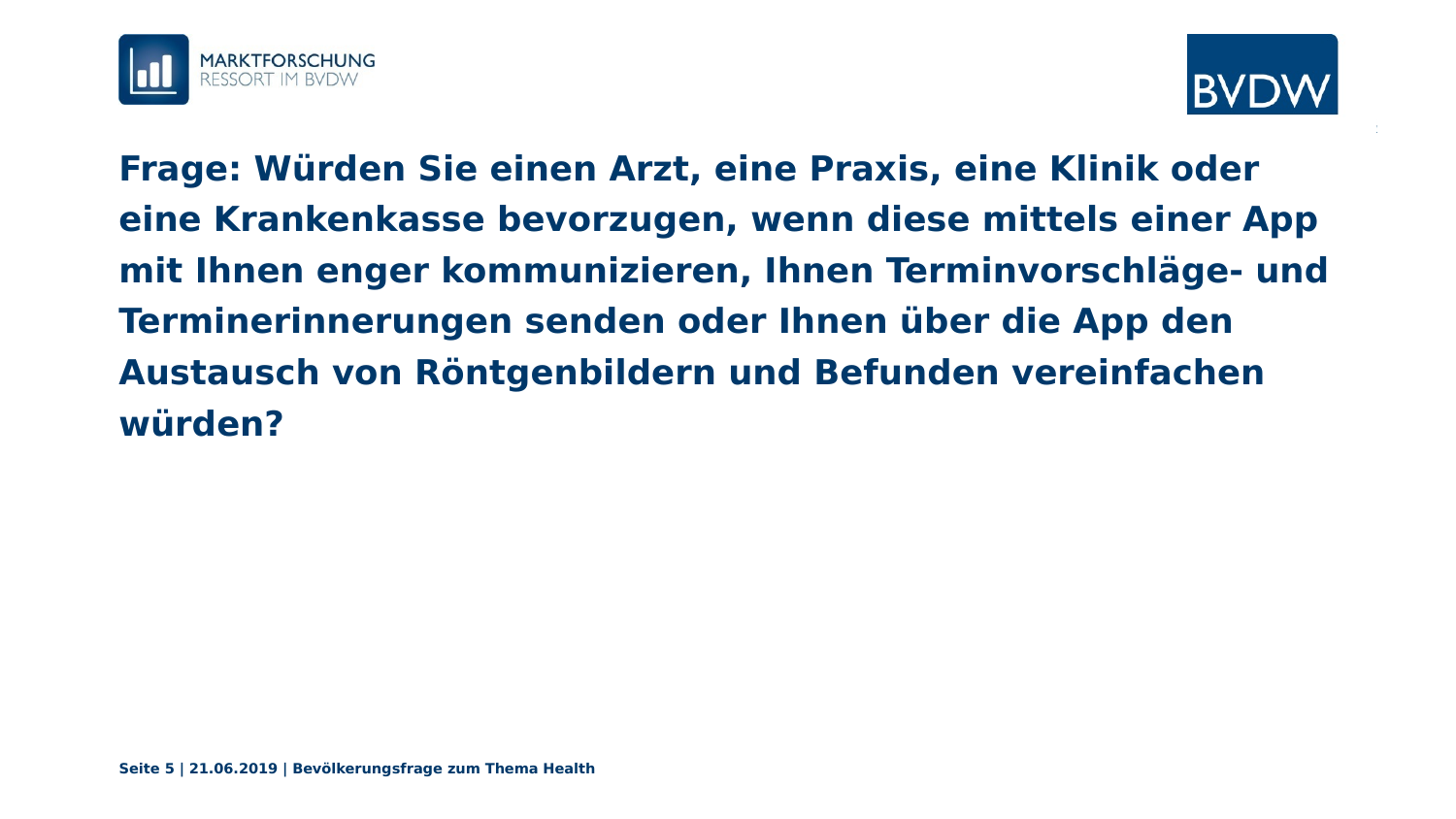

# Frage: Würden Sie einen Arzt, eine Praxis, eine Klinik oder eine Krankenkasse bevorzugen, wenn diese mittels einer App mit Ihnen enger kommunizieren, Ihnen Terminvorschläge- und Terminerinnerungen senden oder Ihnen über die App den Austausch von Röntgenbildern und Befunden vereinfachen würden?
Seite 5 | 21.06.2019 | Bevölkerungsfrage zum Thema Health